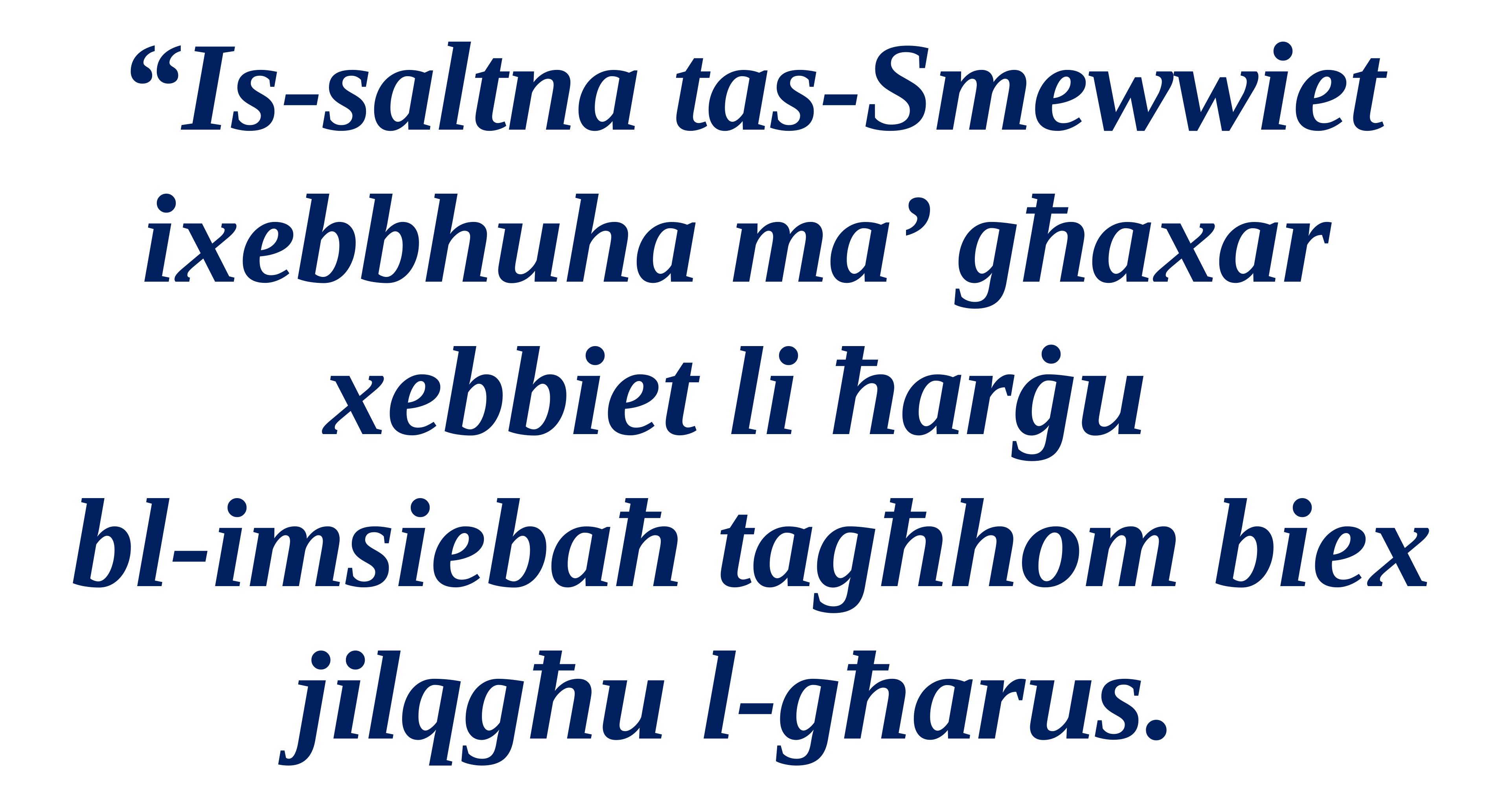

“Is-saltna tas-Smewwiet ixebbhuha ma’ għaxar
xebbiet li ħarġu
bl-imsiebaħ tagħhom biex jilqgħu l-għarus.